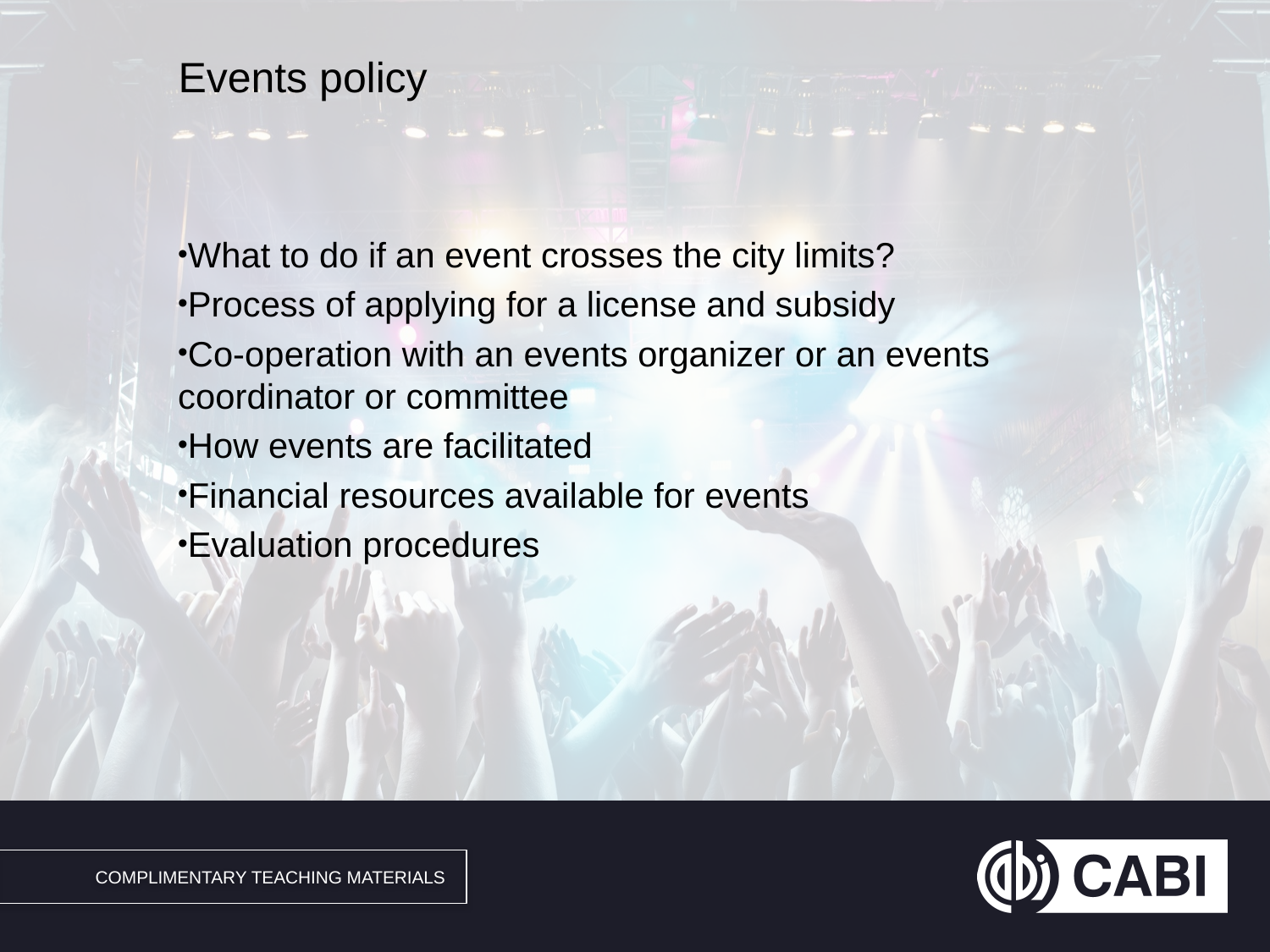

# Events policy

What to do if an event crosses the city limits?
Process of applying for a license and subsidy
Co-operation with an events organizer or an events coordinator or committee
How events are facilitated
Financial resources available for events
Evaluation procedures